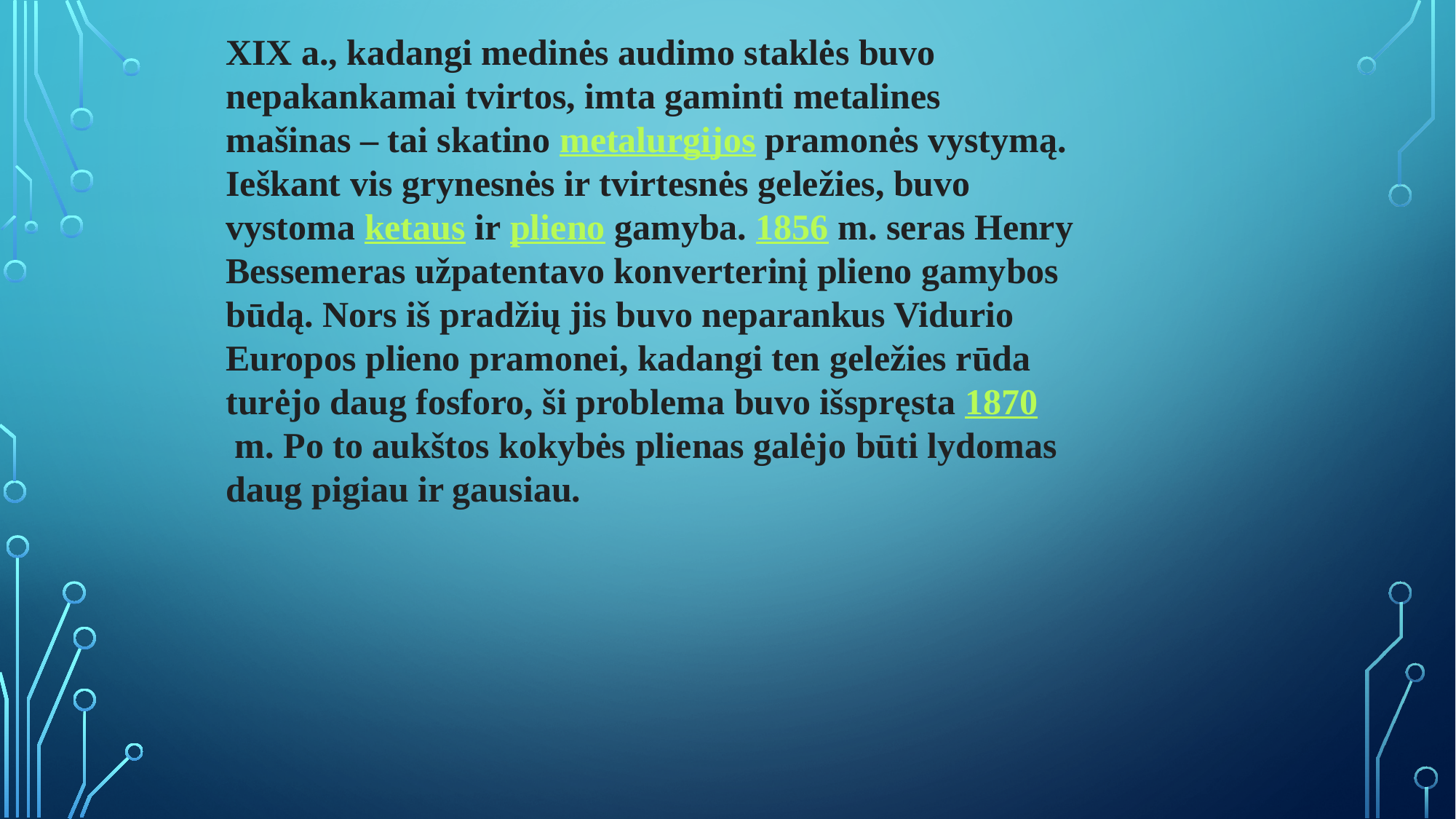

XIX a., kadangi medinės audimo staklės buvo nepakankamai tvirtos, imta gaminti metalines mašinas – tai skatino metalurgijos pramonės vystymą. Ieškant vis grynesnės ir tvirtesnės geležies, buvo vystoma ketaus ir plieno gamyba. 1856 m. seras Henry Bessemeras užpatentavo konverterinį plieno gamybos būdą. Nors iš pradžių jis buvo neparankus Vidurio Europos plieno pramonei, kadangi ten geležies rūda turėjo daug fosforo, ši problema buvo išspręsta 1870 m. Po to aukštos kokybės plienas galėjo būti lydomas daug pigiau ir gausiau.